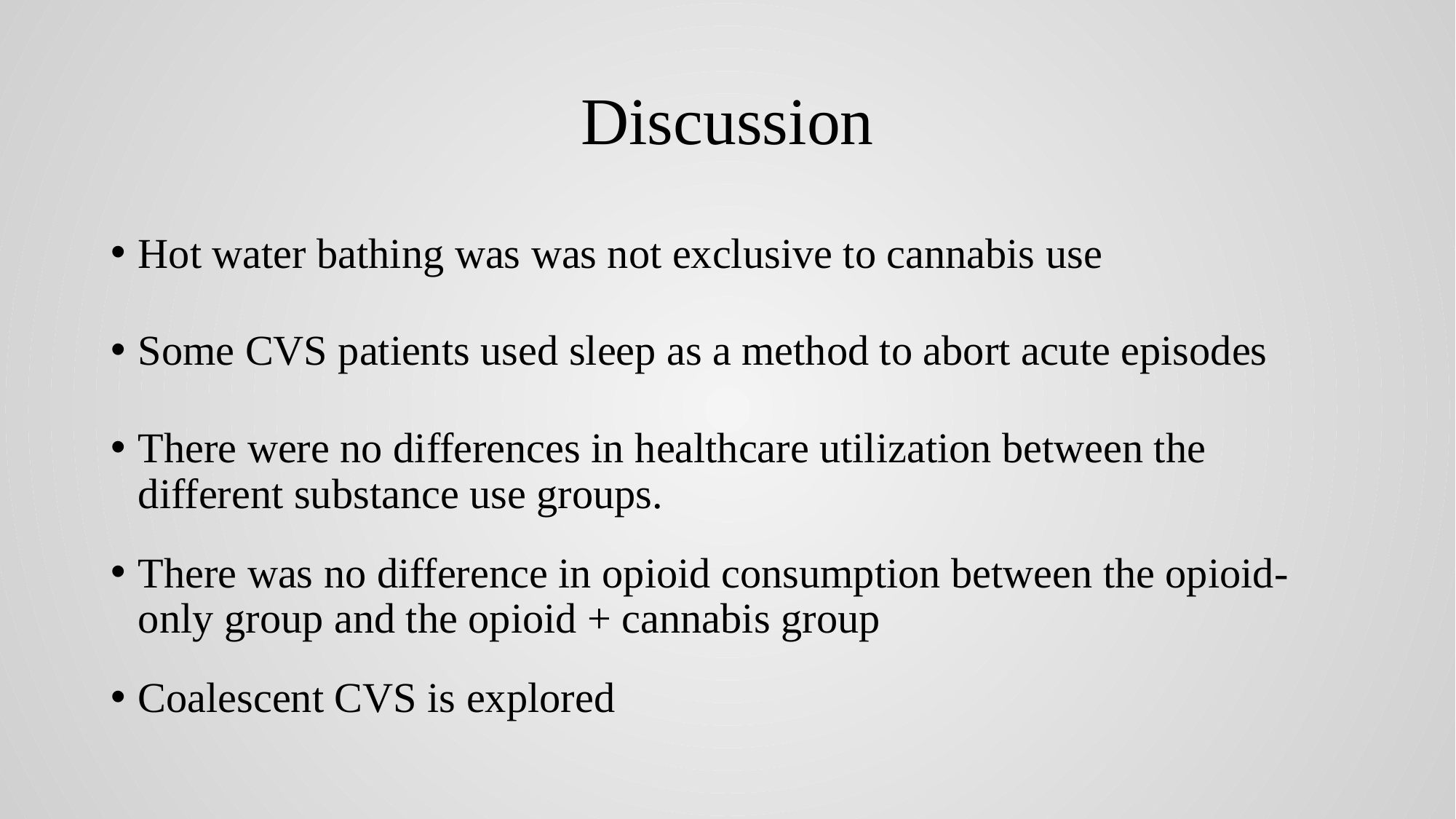

# Discussion
Hot water bathing was was not exclusive to cannabis use
Some CVS patients used sleep as a method to abort acute episodes
There were no differences in healthcare utilization between the different substance use groups.
There was no difference in opioid consumption between the opioid-only group and the opioid + cannabis group
Coalescent CVS is explored